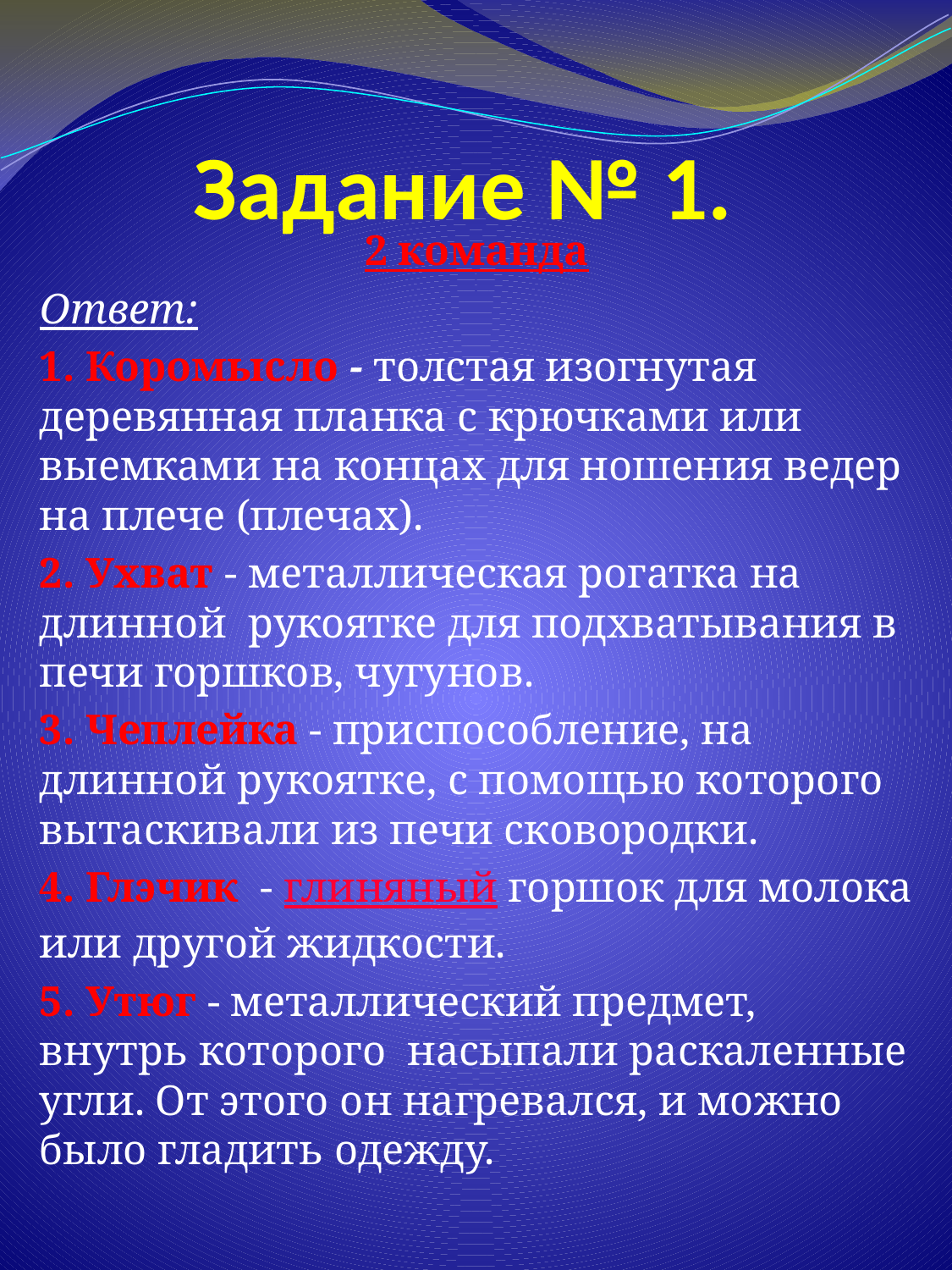

# Задание № 1.
2 команда
Ответ:
1. Коромысло - толстая изогнутая деревянная планка с крючками или выемками на концах для ношения ведер на плече (плечах).
2. Ухват - металлическая рогатка на длинной  рукоятке для подхватывания в печи горшков, чугунов.
3. Чеплейка - приспособление, на длинной рукоятке, с помощью которого вытаскивали из печи сковородки.
4. Глэчик  - глиняный горшок для молока или другой жидкости.
5. Утюг - металлический предмет, внутрь которого  насыпали раскаленные угли. От этого он нагревался, и можно было гладить одежду.